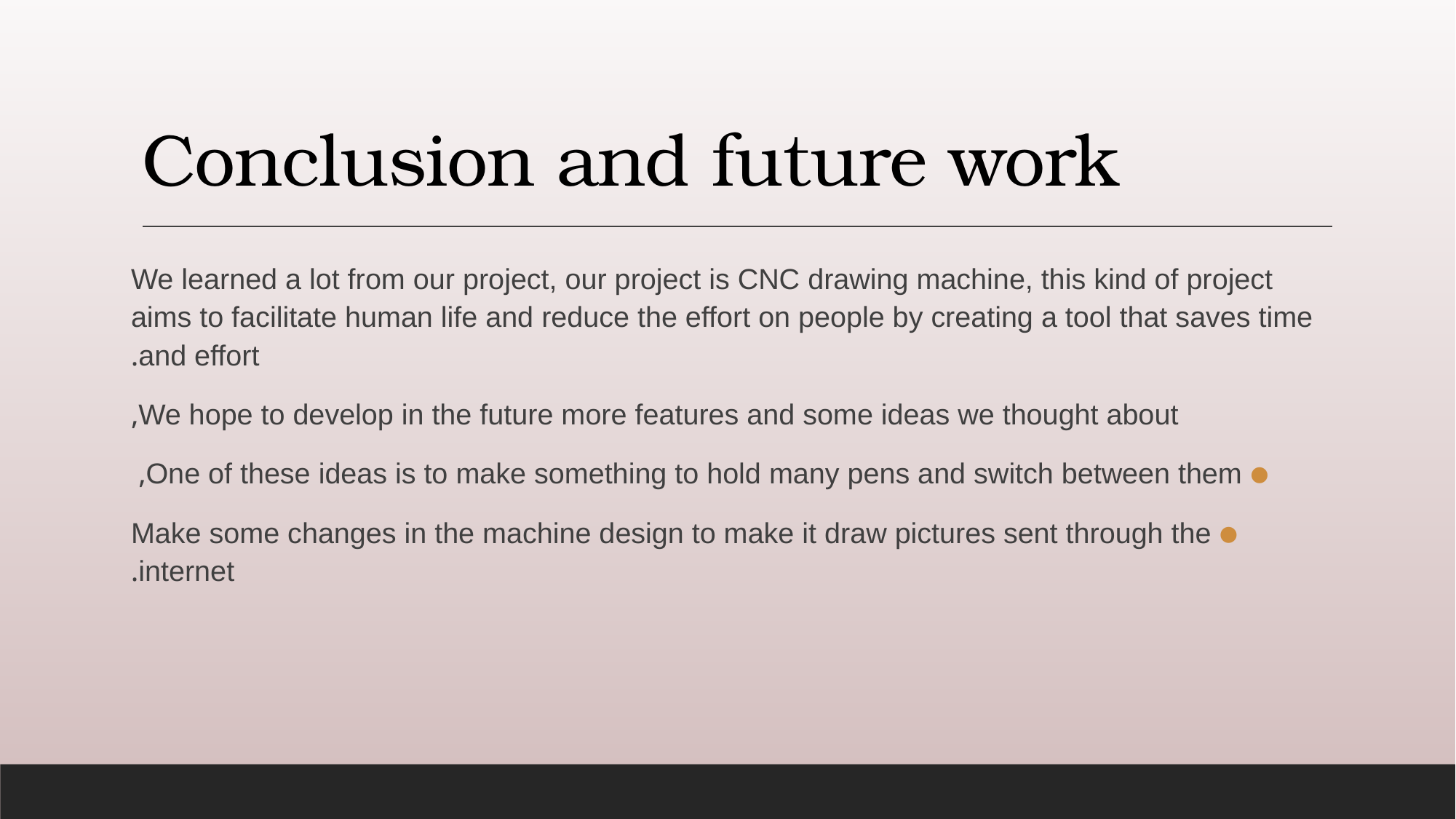

# Conclusion and future work
We learned a lot from our project, our project is CNC drawing machine, this kind of project aims to facilitate human life and reduce the effort on people by creating a tool that saves time and effort.
We hope to develop in the future more features and some ideas we thought about,
 ⚫ One of these ideas is to make something to hold many pens and switch between them,
⚫ Make some changes in the machine design to make it draw pictures sent through the internet.